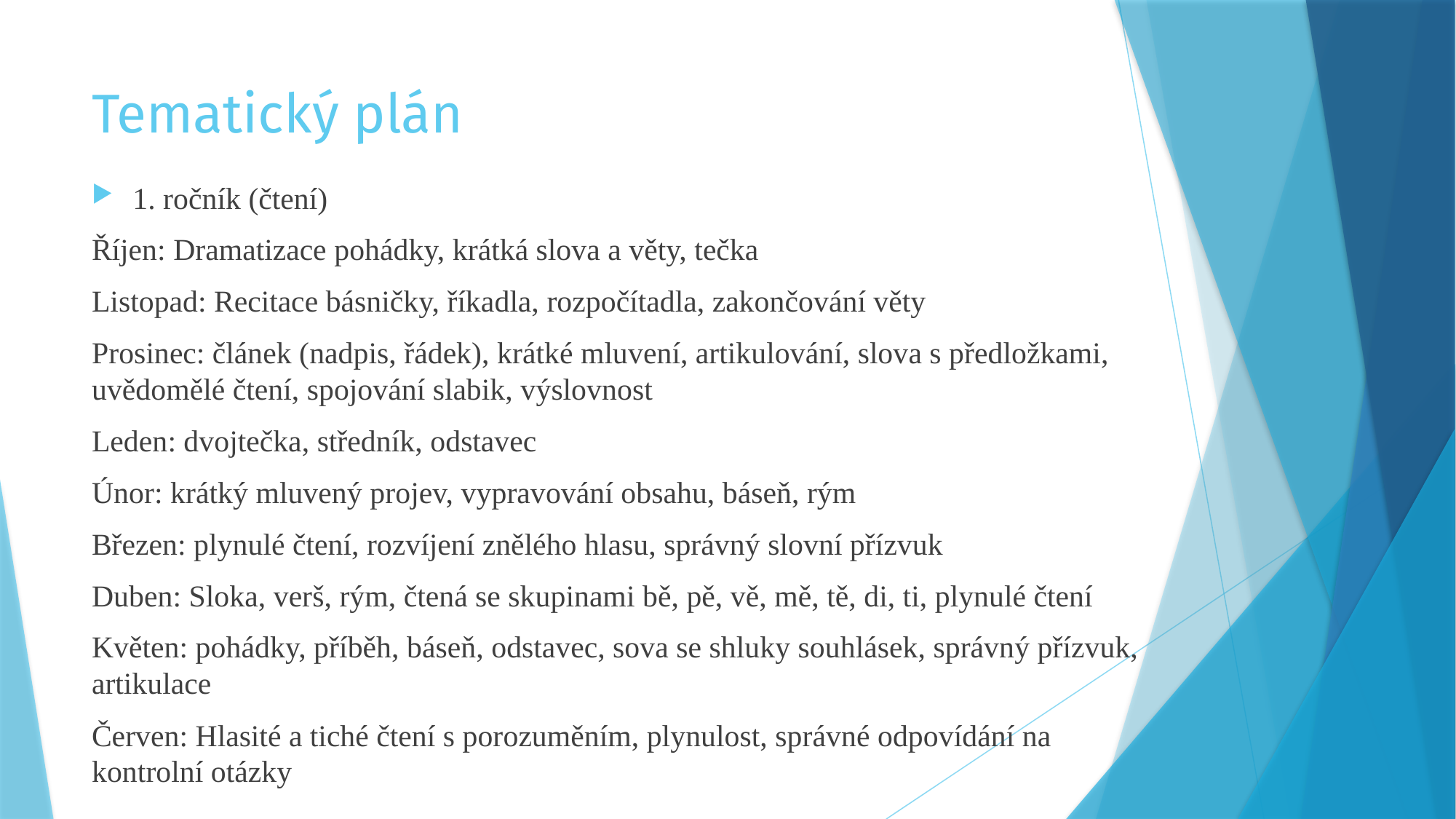

# Tematický plán
1. ročník (čtení)
Říjen: Dramatizace pohádky, krátká slova a věty, tečka
Listopad: Recitace básničky, říkadla, rozpočítadla, zakončování věty
Prosinec: článek (nadpis, řádek), krátké mluvení, artikulování, slova s předložkami, uvědomělé čtení, spojování slabik, výslovnost
Leden: dvojtečka, středník, odstavec
Únor: krátký mluvený projev, vypravování obsahu, báseň, rým
Březen: plynulé čtení, rozvíjení znělého hlasu, správný slovní přízvuk
Duben: Sloka, verš, rým, čtená se skupinami bě, pě, vě, mě, tě, di, ti, plynulé čtení
Květen: pohádky, příběh, báseň, odstavec, sova se shluky souhlásek, správný přízvuk, artikulace
Červen: Hlasité a tiché čtení s porozuměním, plynulost, správné odpovídání na kontrolní otázky